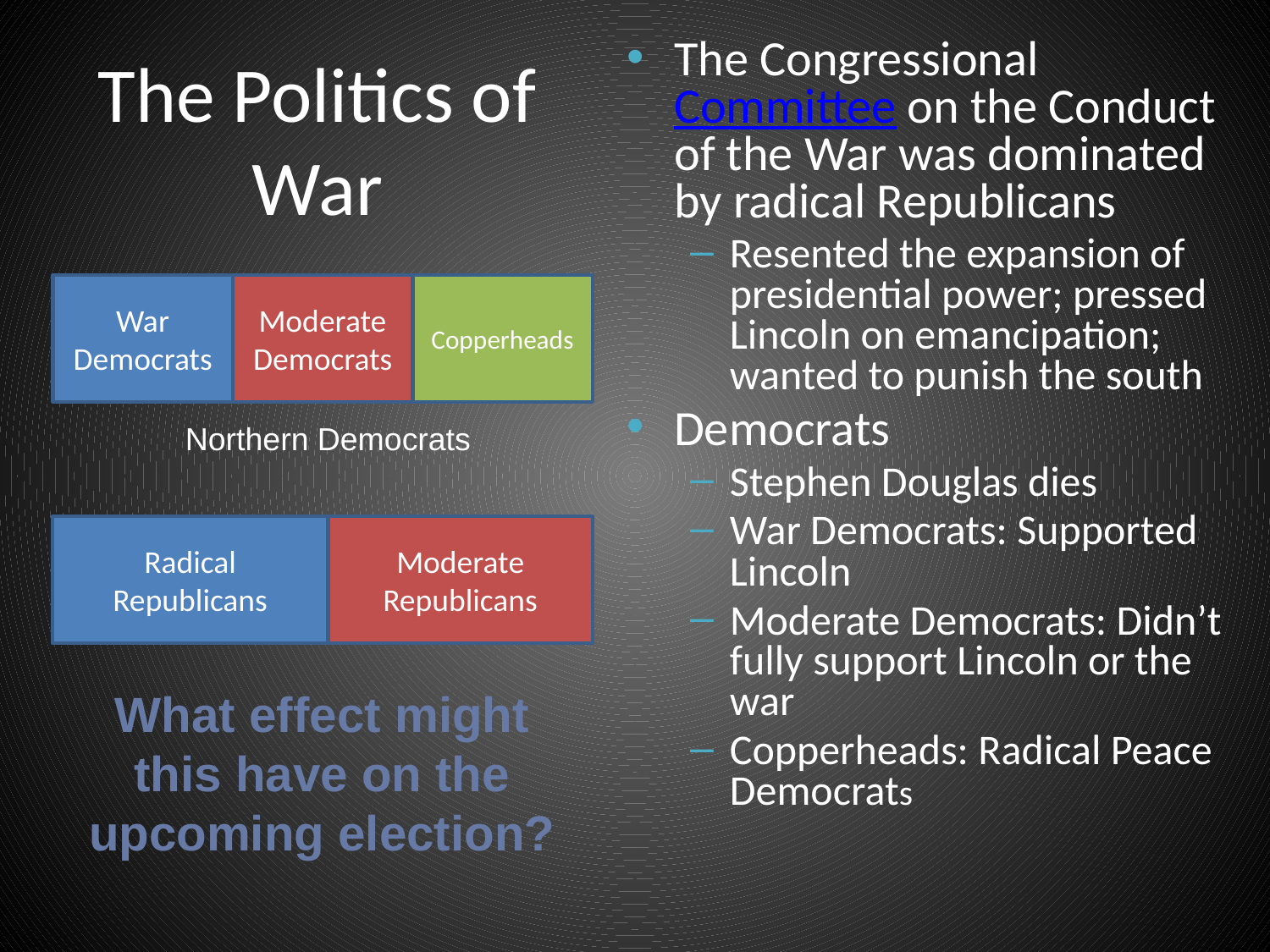

# The Politics of War
The Congressional Committee on the Conduct of the War was dominated by radical Republicans
Resented the expansion of presidential power; pressed Lincoln on emancipation; wanted to punish the south
Democrats
Stephen Douglas dies
War Democrats: Supported Lincoln
Moderate Democrats: Didn’t fully support Lincoln or the war
Copperheads: Radical Peace Democrats
War
Democrats
Moderate
Democrats
Copperheads
Northern Democrats
Radical Republicans
Moderate
Republicans
What effect might
this have on the
upcoming election?